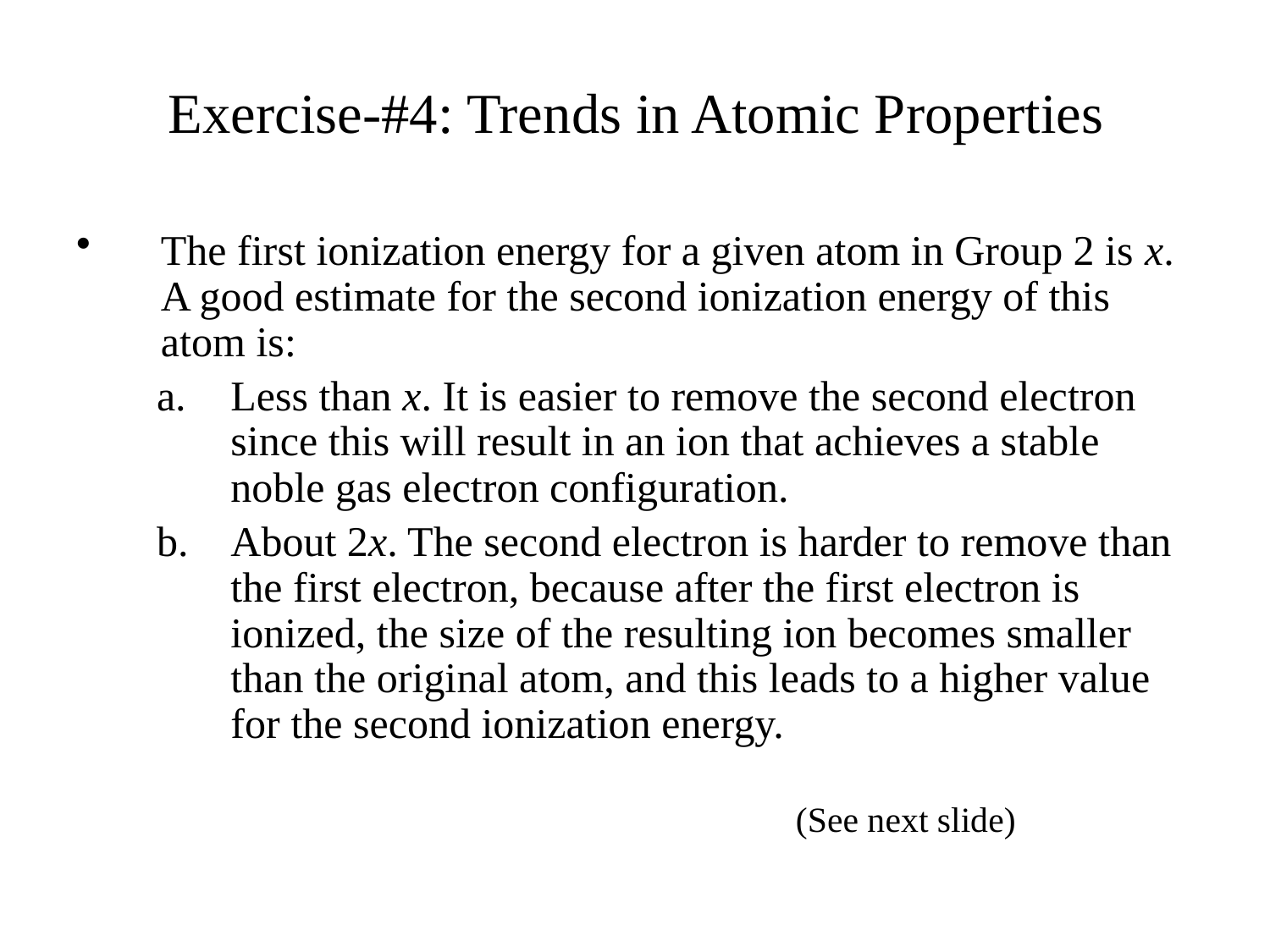

# Exercise-#4: Trends in Atomic Properties
The first ionization energy for a given atom in Group 2 is x. A good estimate for the second ionization energy of this atom is:
Less than x. It is easier to remove the second electron since this will result in an ion that achieves a stable noble gas electron configuration.
About 2x. The second electron is harder to remove than the first electron, because after the first electron is ionized, the size of the resulting ion becomes smaller than the original atom, and this leads to a higher value for the second ionization energy.
						(See next slide)